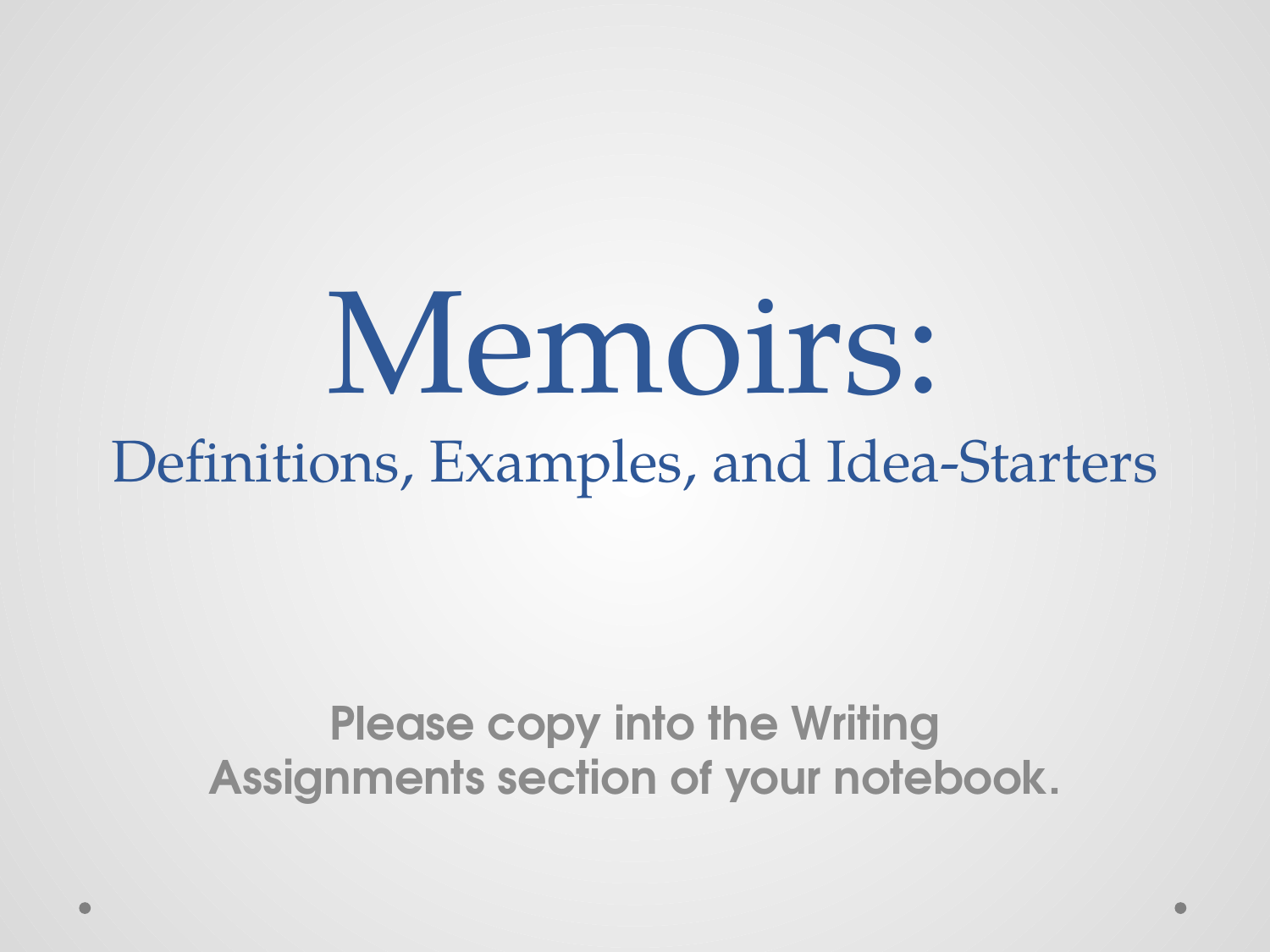

# Memoirs: Definitions, Examples, and Idea-Starters
Please copy into the Writing Assignments section of your notebook.